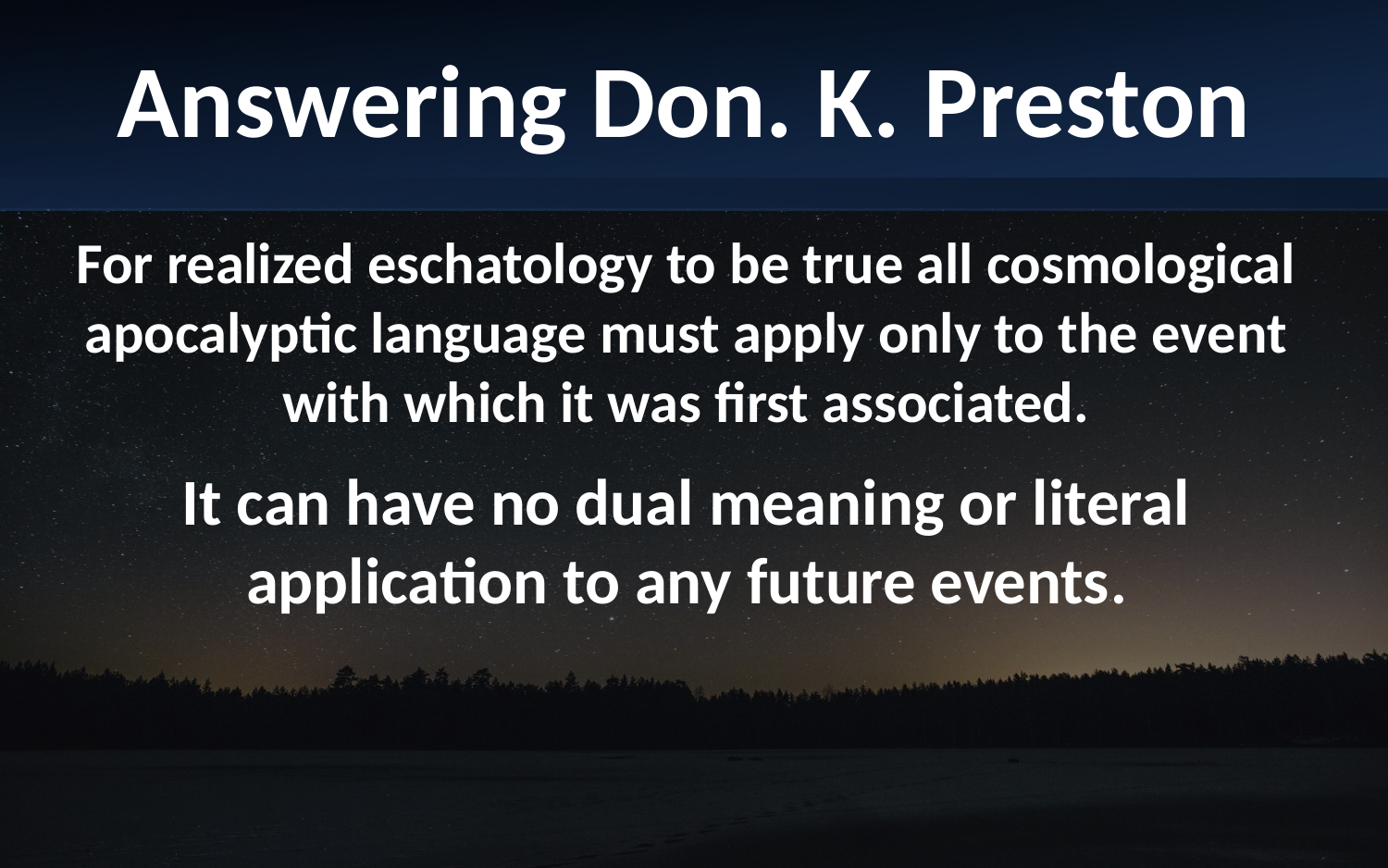

Answering Don. K. Preston
For realized eschatology to be true all cosmological apocalyptic language must apply only to the event with which it was first associated.
It can have no dual meaning or literal application to any future events.